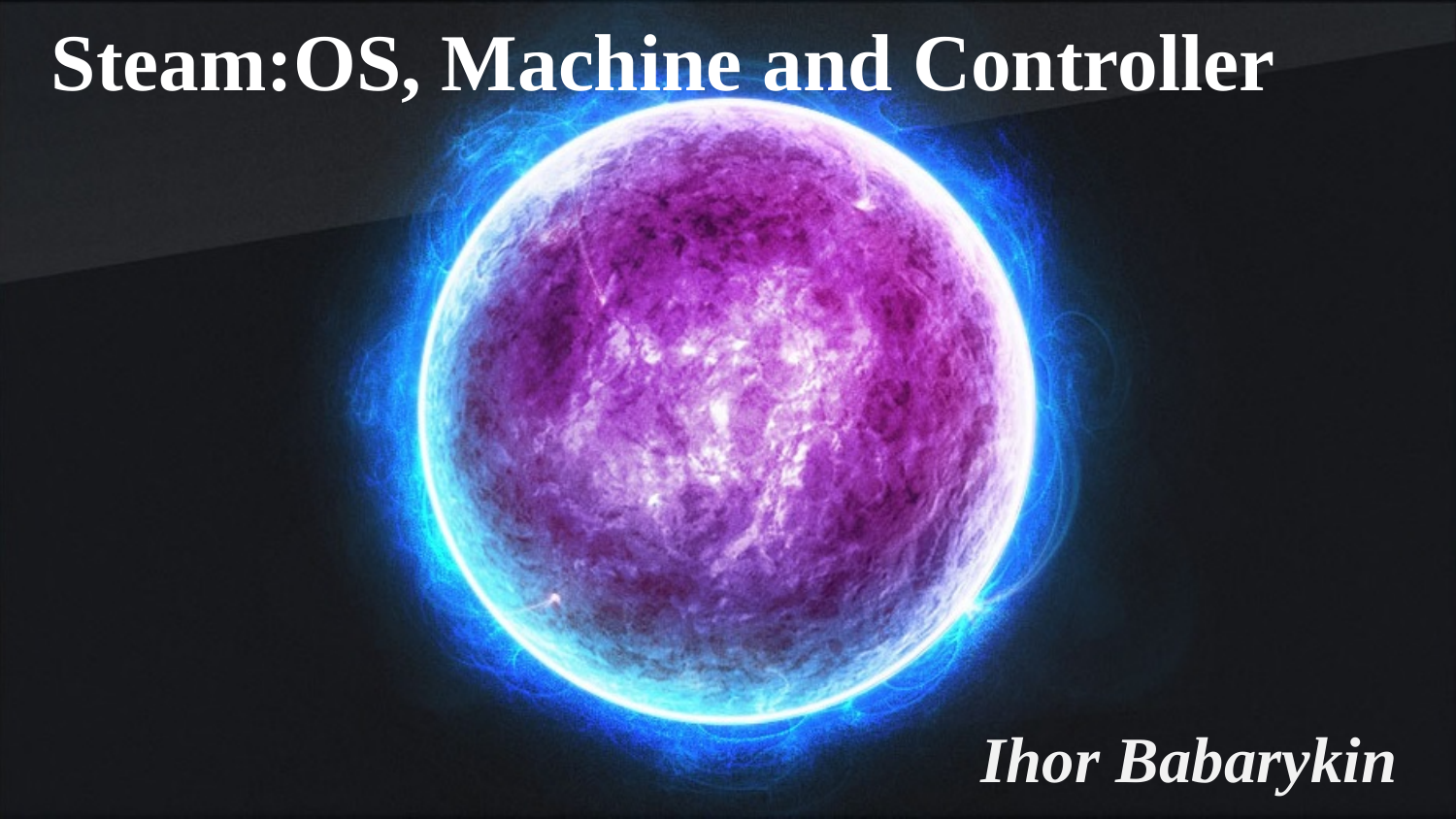

# Steam:OS, Machine and Controller
Ihor Babarykin